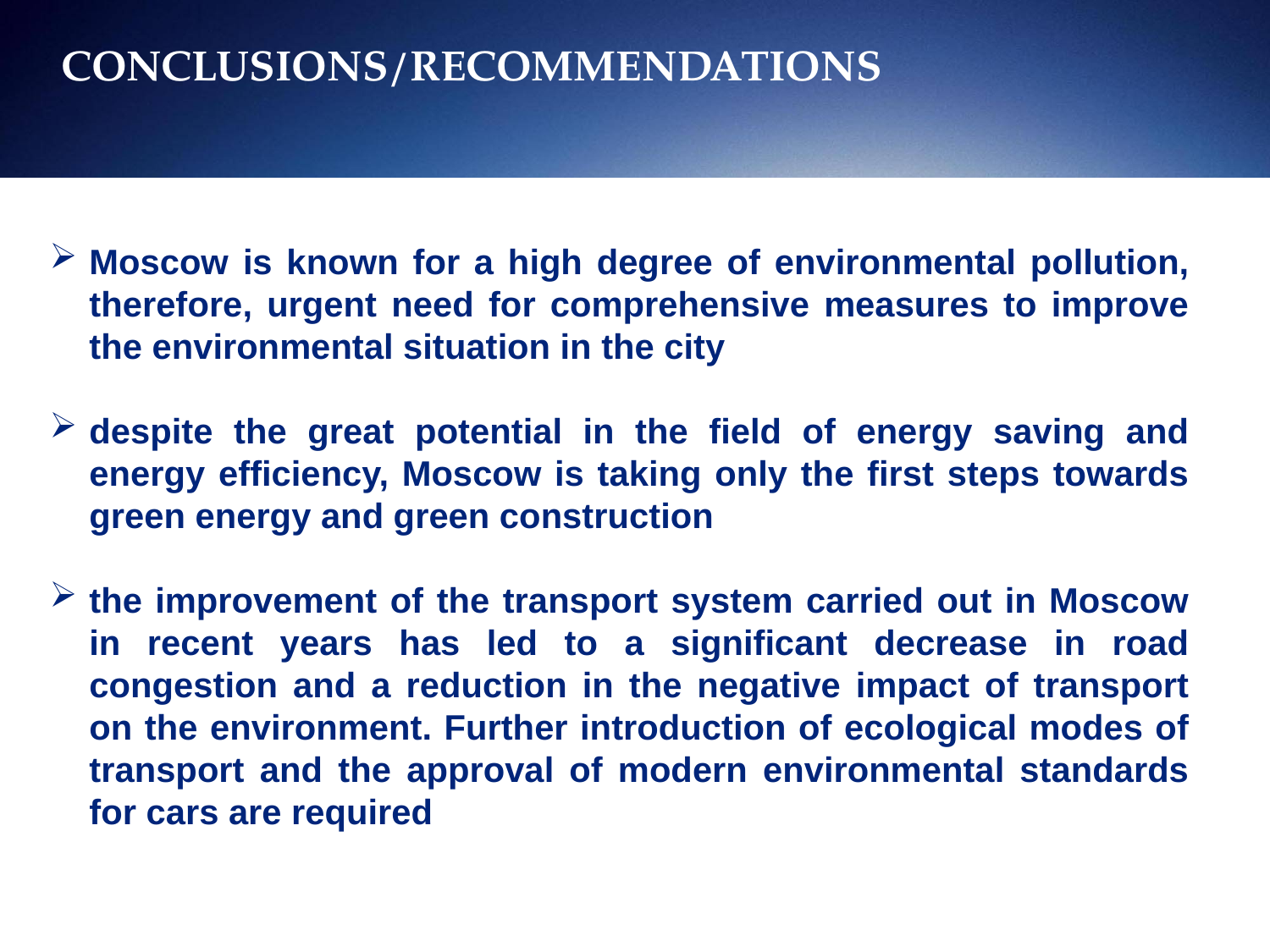

CONCLUSIONS/RECOMMENDATIONS

Moscow is known for a high degree of environmental pollution, therefore, urgent need for comprehensive measures to improve the environmental situation in the city

despite the great potential in the field of energy saving and energy efficiency, Moscow is taking only the first steps towards green energy and green construction

the improvement of the transport system carried out in Moscow in recent years has led to a significant decrease in road congestion and a reduction in the negative impact of transport on the environment. Further introduction of ecological modes of transport and the approval of modern environmental standards for cars are required